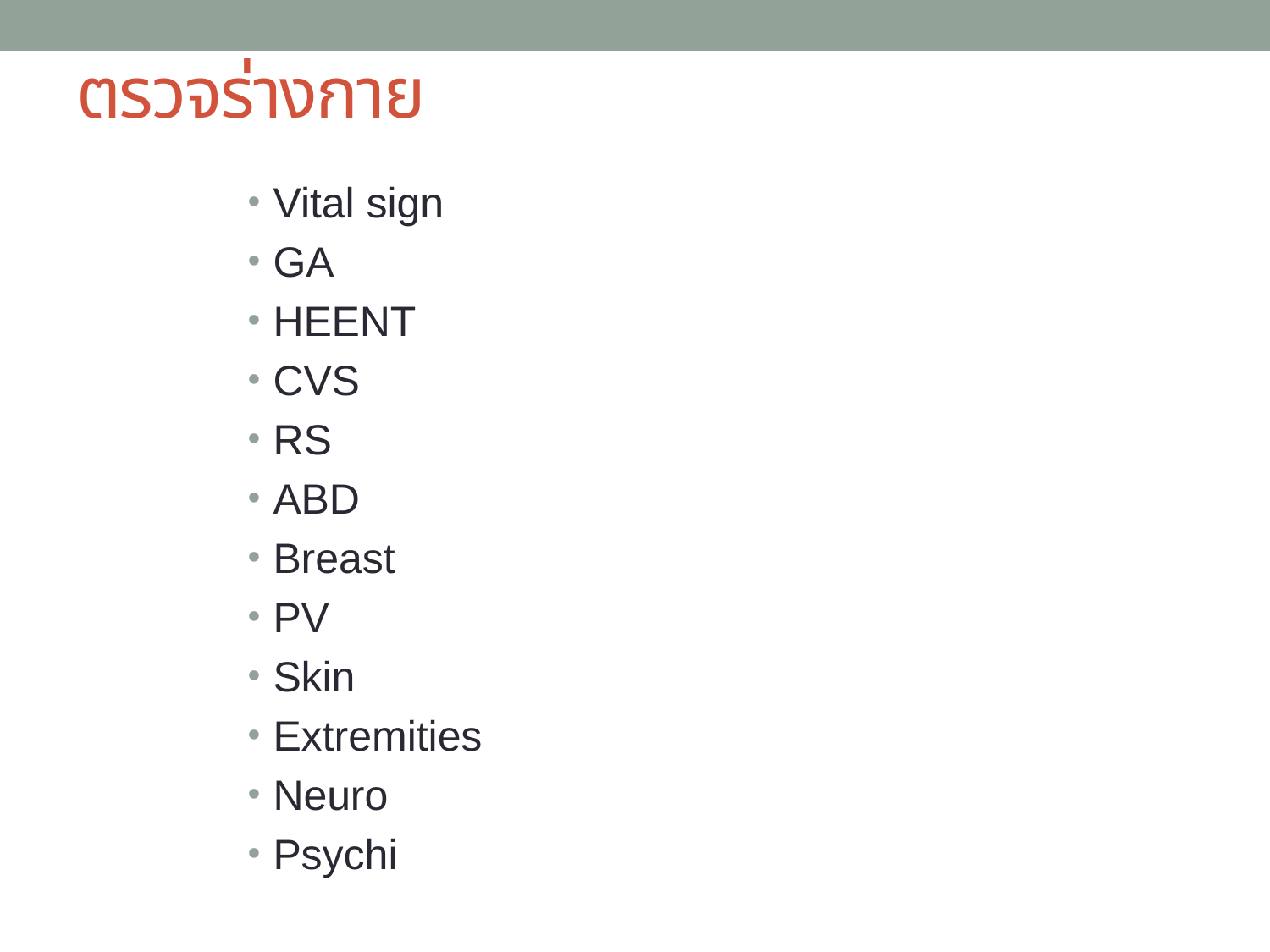

# ตรวจร่างกาย
Vital sign
GA
HEENT
CVS
RS
ABD
Breast
PV
Skin
Extremities
Neuro
Psychi